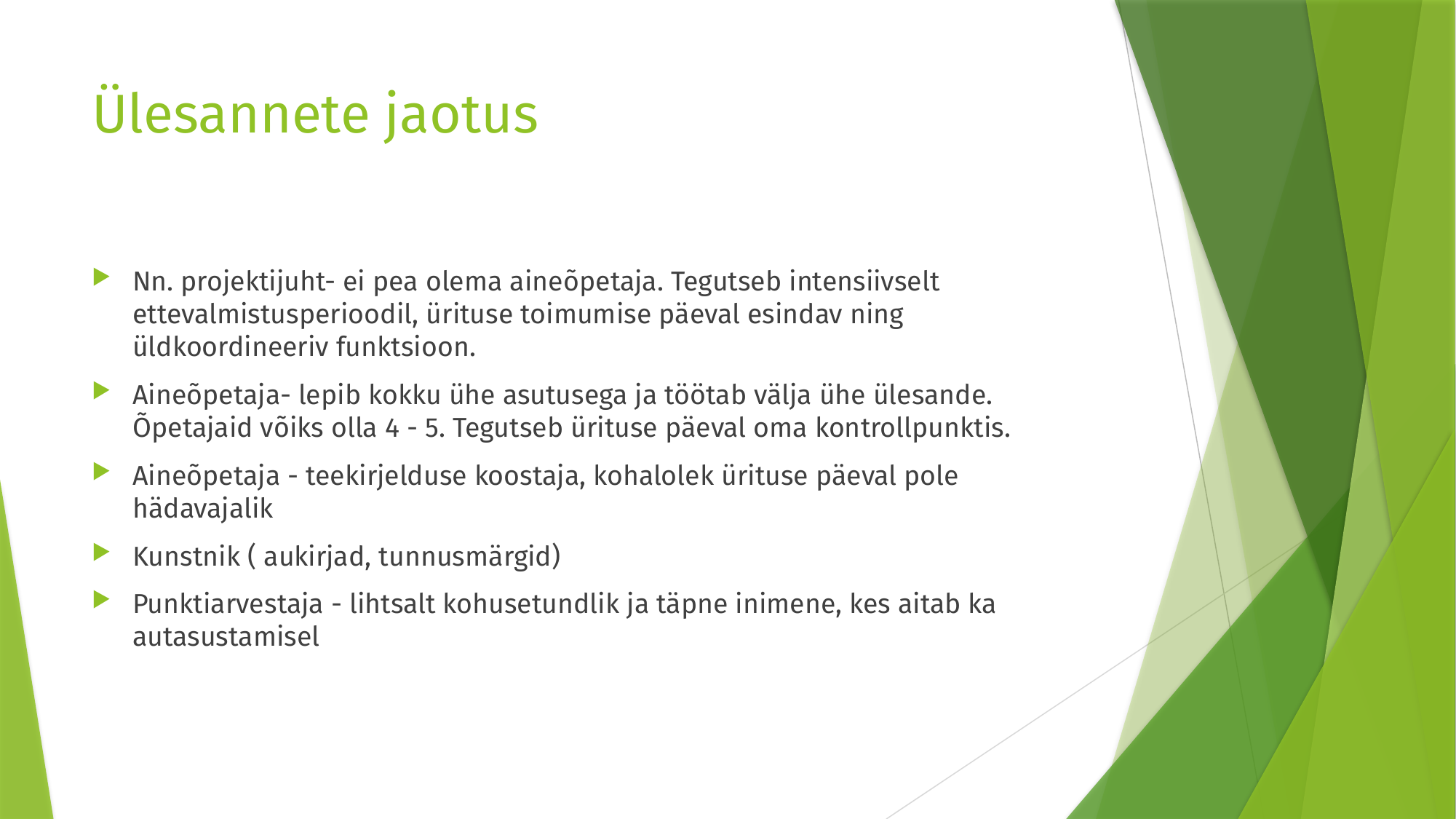

# Ülesannete jaotus
Nn. projektijuht- ei pea olema aineõpetaja. Tegutseb intensiivselt ettevalmistusperioodil, ürituse toimumise päeval esindav ning üldkoordineeriv funktsioon.
Aineõpetaja- lepib kokku ühe asutusega ja töötab välja ühe ülesande. Õpetajaid võiks olla 4 - 5. Tegutseb ürituse päeval oma kontrollpunktis.
Aineõpetaja - teekirjelduse koostaja, kohalolek ürituse päeval pole hädavajalik
Kunstnik ( aukirjad, tunnusmärgid)
Punktiarvestaja - lihtsalt kohusetundlik ja täpne inimene, kes aitab ka autasustamisel